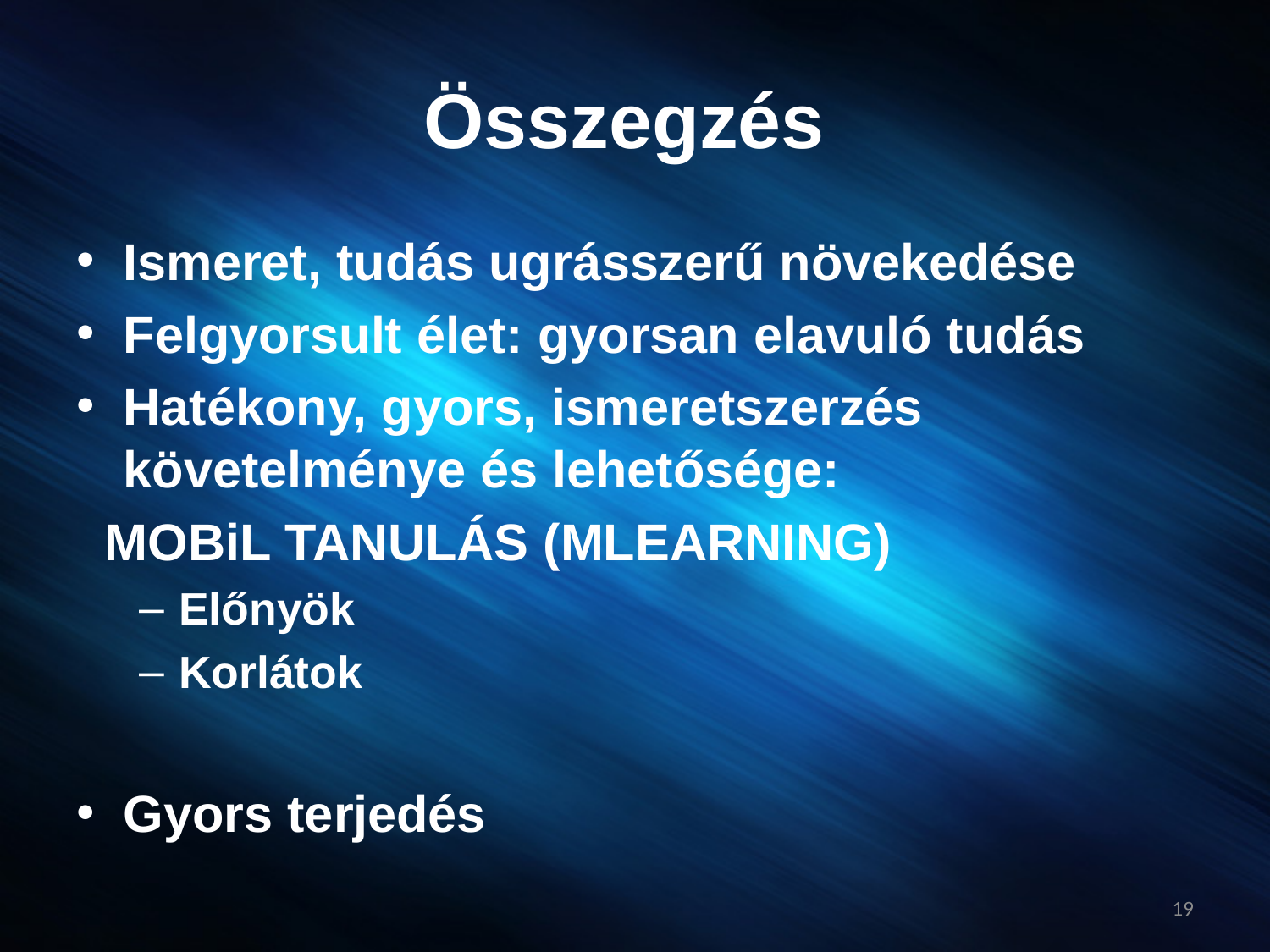

# Összegzés
Ismeret, tudás ugrásszerű növekedése
Felgyorsult élet: gyorsan elavuló tudás
Hatékony, gyors, ismeretszerzés követelménye és lehetősége:
  MOBiL TANULÁS (MLEARNING)
Előnyök
Korlátok

Gyors terjedés

19